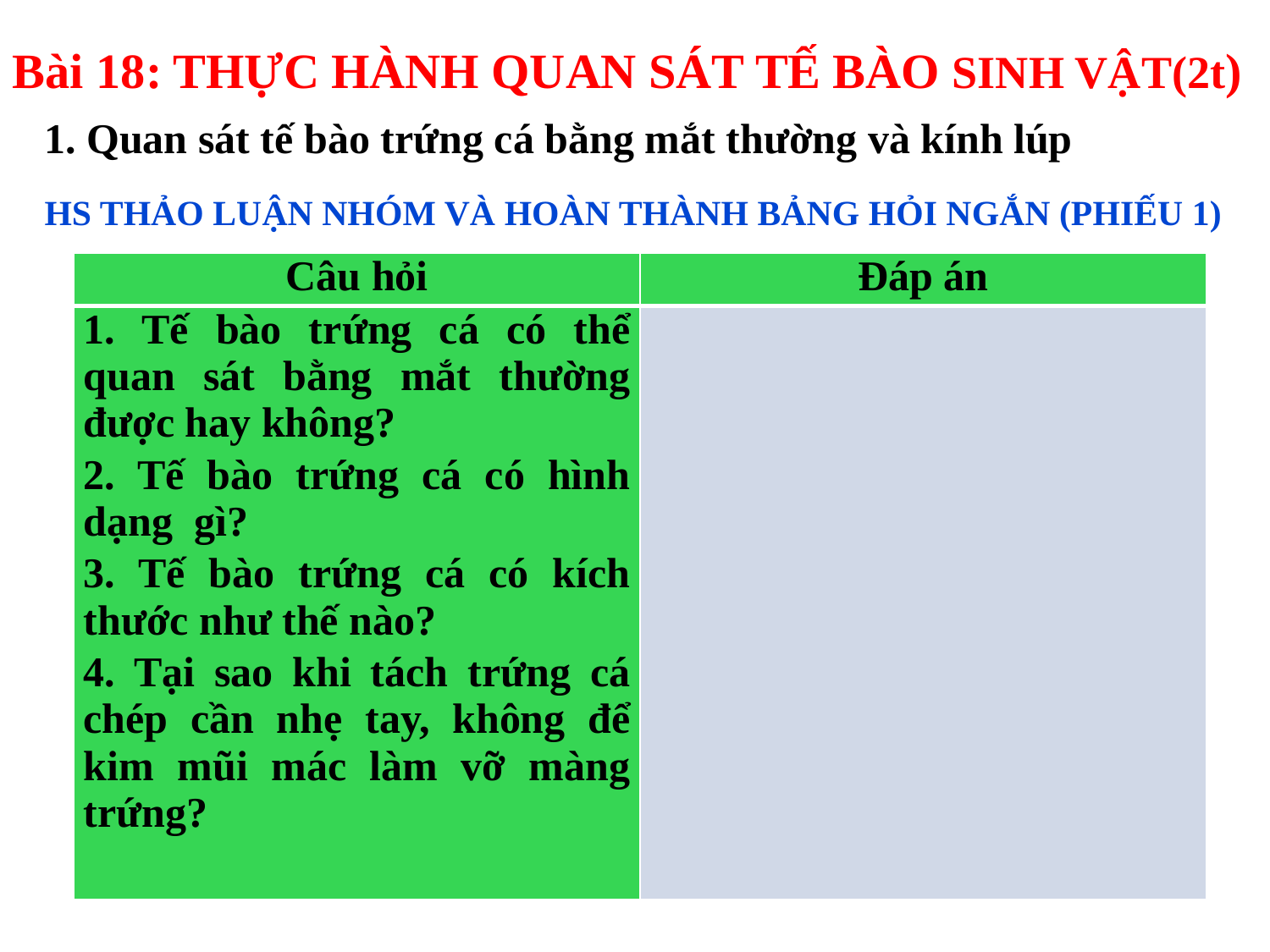

Bài 18: THỰC HÀNH QUAN SÁT TẾ BÀO SINH VẬT(2t)
1. Quan sát tế bào trứng cá bằng mắt thường và kính lúp
HS THẢO LUẬN NHÓM VÀ HOÀN THÀNH BẢNG HỎI NGẮN (PHIẾU 1)
| Câu hỏi | Đáp án |
| --- | --- |
| 1. Tế bào trứng cá có thể quan sát bằng mắt thường được hay không? 2. Tế bào trứng cá có hình dạng gì? 3. Tế bào trứng cá có kích thước như thế nào? 4. Tại sao khi tách trứng cá chép cần nhẹ tay, không để kim mũi mác làm vỡ màng trứng? |  |